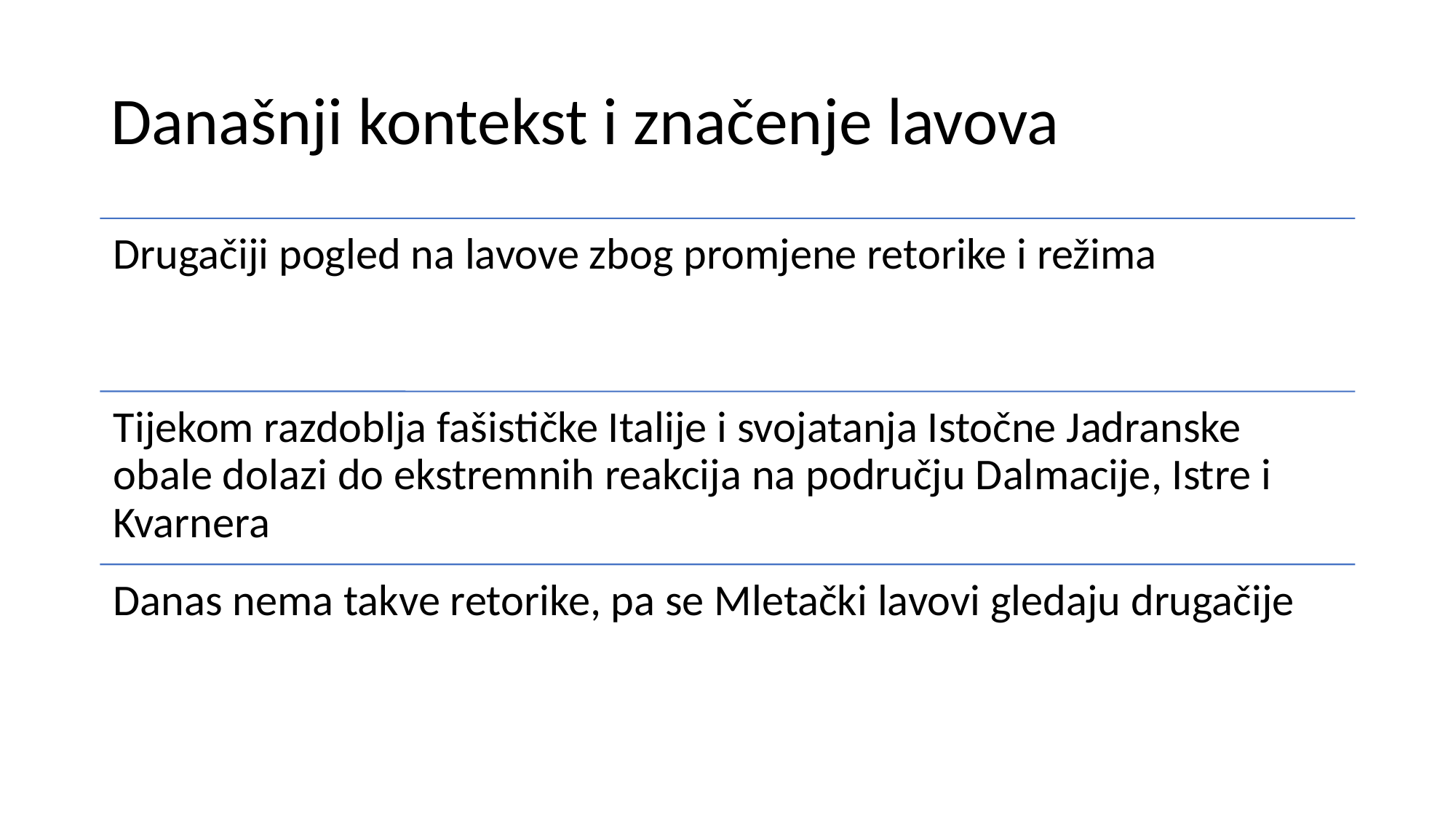

# Današnji kontekst i značenje lavova
Drugačiji pogled na lavove zbog promjene retorike i režima
Tijekom razdoblja fašističke Italije i svojatanja Istočne Jadranske obale dolazi do ekstremnih reakcija na području Dalmacije, Istre i Kvarnera
Danas nema takve retorike, pa se Mletački lavovi gledaju drugačije